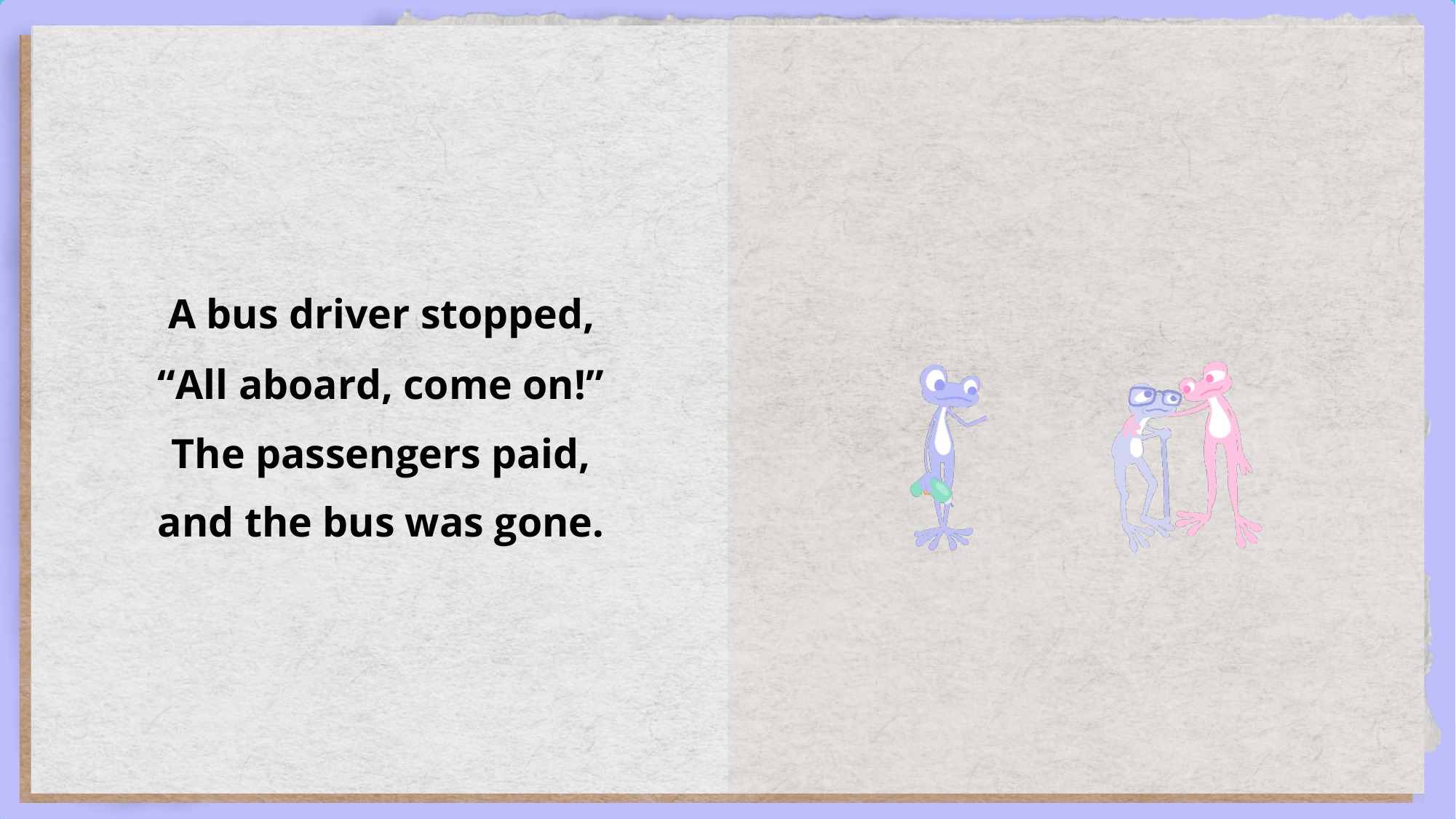

A bus driver stopped,
“All aboard, come on!”
The passengers paid,
and the bus was gone.